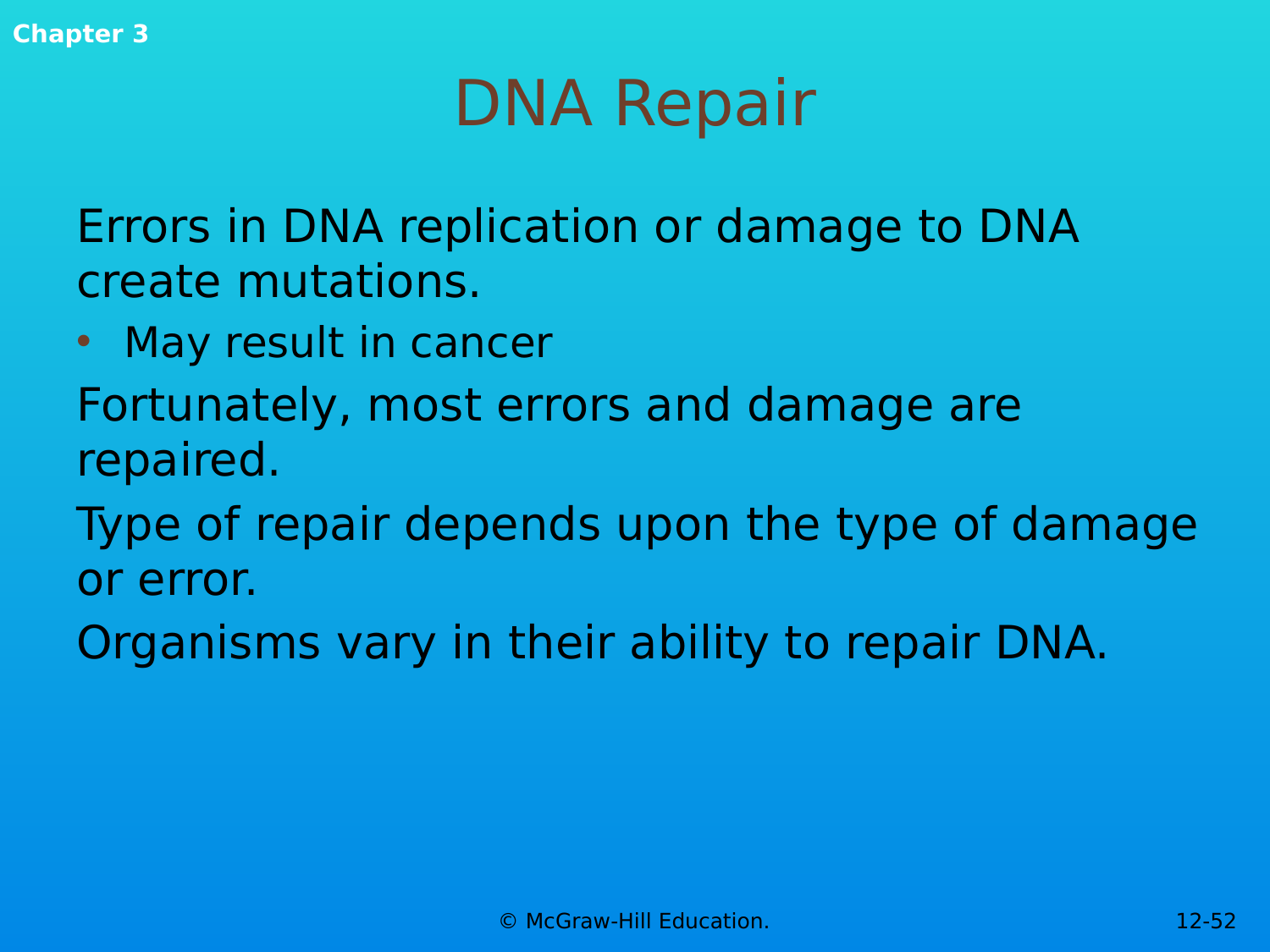

# DNA Repair
Errors in DNA replication or damage to DNA create mutations.
May result in cancer
Fortunately, most errors and damage are repaired.
Type of repair depends upon the type of damage or error.
Organisms vary in their ability to repair DNA.